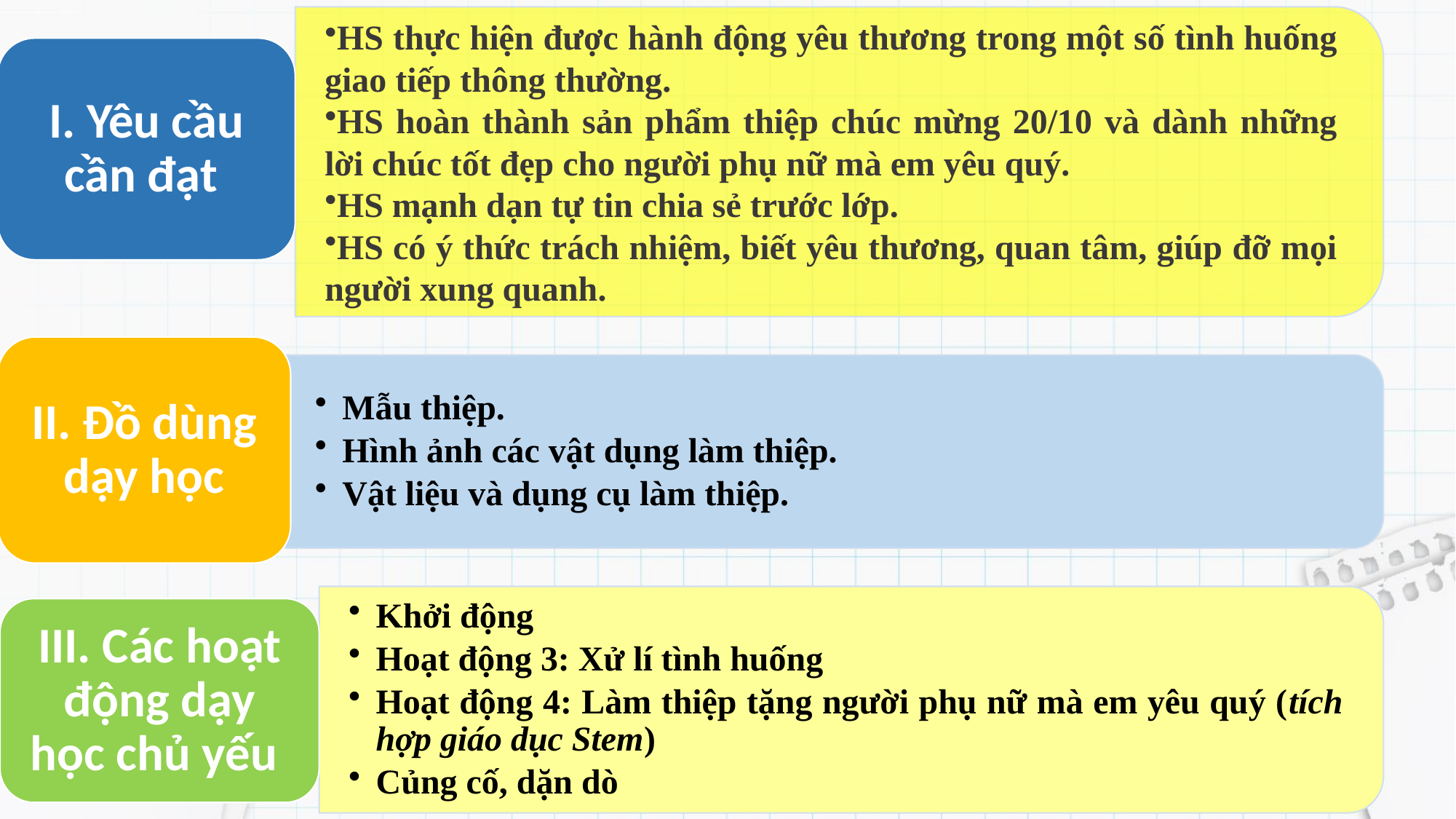

HS thực hiện được hành động yêu thương trong một số tình huống giao tiếp thông thường.
HS hoàn thành sản phẩm thiệp chúc mừng 20/10 và dành những lời chúc tốt đẹp cho người phụ nữ mà em yêu quý.
HS mạnh dạn tự tin chia sẻ trước lớp.
HS có ý thức trách nhiệm, biết yêu thương, quan tâm, giúp đỡ mọi người xung quanh.
I. Yêu cầu cần đạt
II. Đồ dùng dạy học
Mẫu thiệp.
Hình ảnh các vật dụng làm thiệp.
Vật liệu và dụng cụ làm thiệp.
Khởi động
Hoạt động 3: Xử lí tình huống
Hoạt động 4: Làm thiệp tặng người phụ nữ mà em yêu quý (tích hợp giáo dục Stem)
Củng cố, dặn dò
III. Các hoạt động dạy học chủ yếu